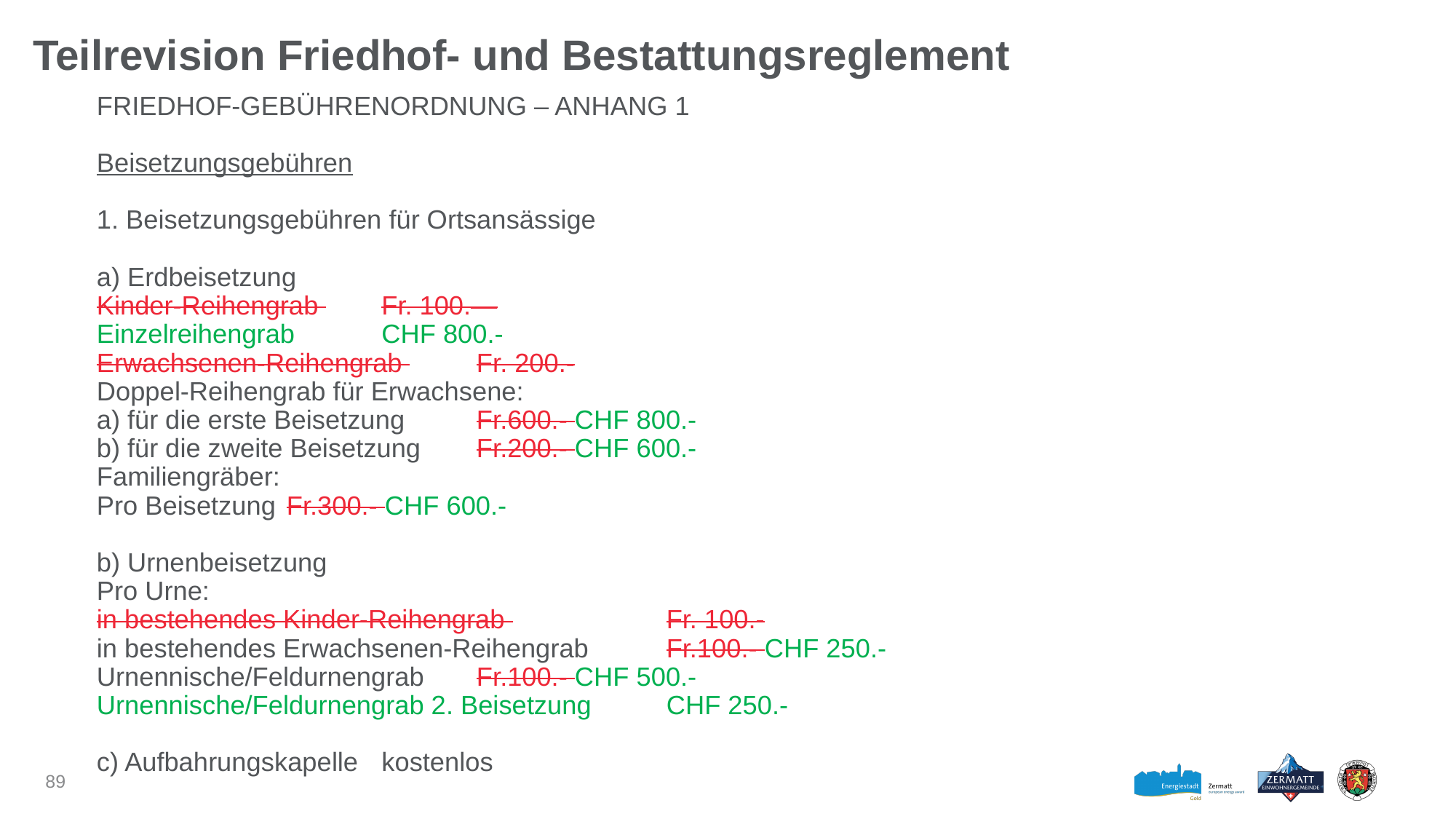

# Teilrevision Friedhof- und Bestattungsreglement
FRIEDHOF-GEBÜHRENORDNUNG – ANHANG 1

Beisetzungsgebühren

1. Beisetzungsgebühren für Ortsansässige

a) Erdbeisetzung
Kinder-Reihengrab 				Fr. 100.—
Einzelreihengrab 					CHF 800.-
Erwachsenen-Reihengrab 			Fr. 200.-
Doppel-Reihengrab für Erwachsene:
a) für die erste Beisetzung 			Fr.600.- CHF 800.-
b) für die zweite Beisetzung 			Fr.200.- CHF 600.-
Familiengräber:
Pro Beisetzung 					Fr.300.- CHF 600.-

b) Urnenbeisetzung
Pro Urne:
in bestehendes Kinder-Reihengrab 		Fr. 100.-
in bestehendes Erwachsenen-Reihengrab 	Fr.100.- CHF 250.-
Urnennische/Feldurnengrab 			Fr.100.- CHF 500.-
Urnennische/Feldurnengrab 2. Beisetzung 		CHF 250.-

c) Aufbahrungskapelle 			kostenlos
89